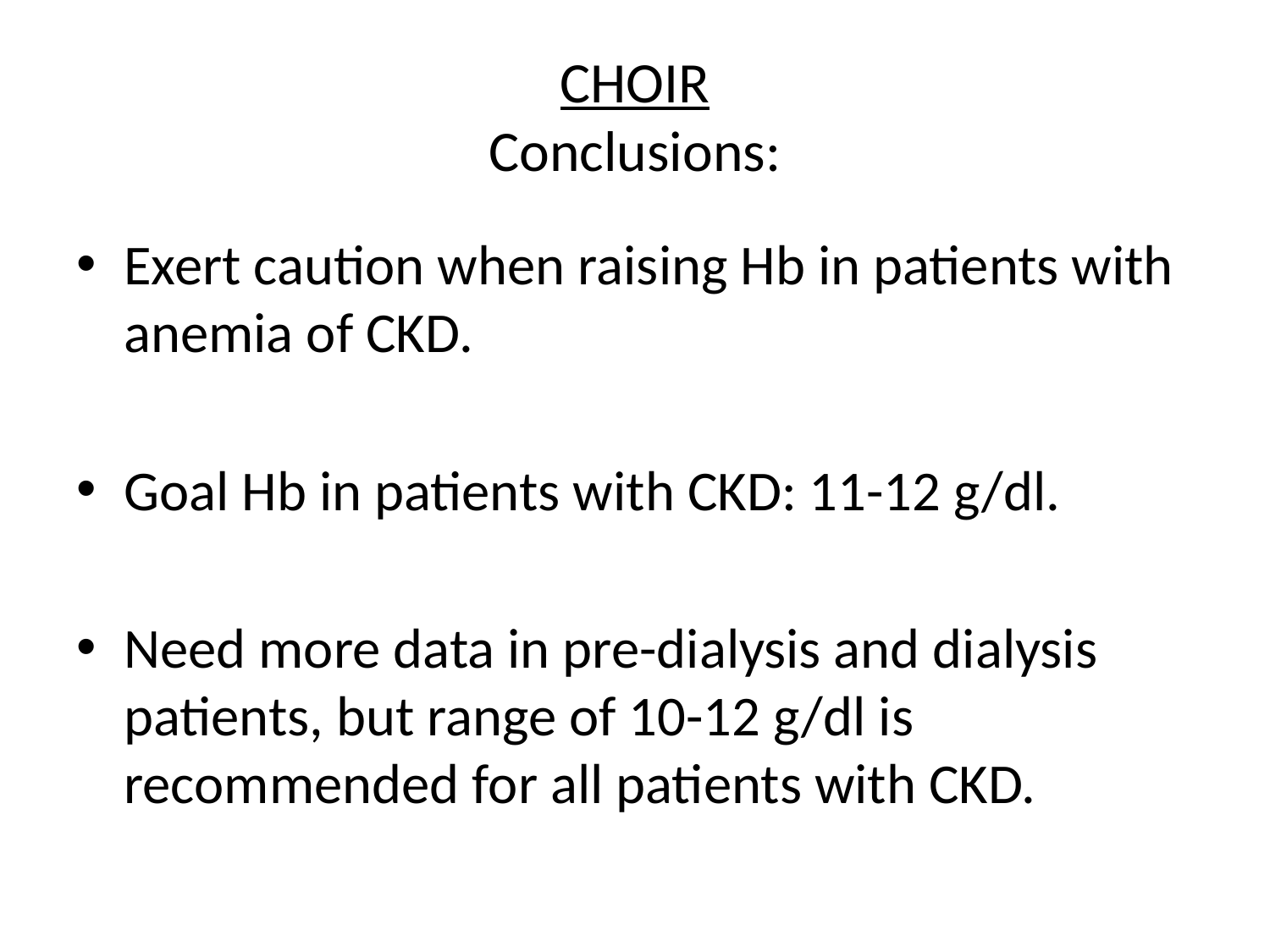

# CHOIR Conclusions:
Exert caution when raising Hb in patients with anemia of CKD.

Goal Hb in patients with CKD: 11-12 g/dl.

Need more data in pre-dialysis and dialysis patients, but range of 10-12 g/dl is recommended for all patients with CKD.